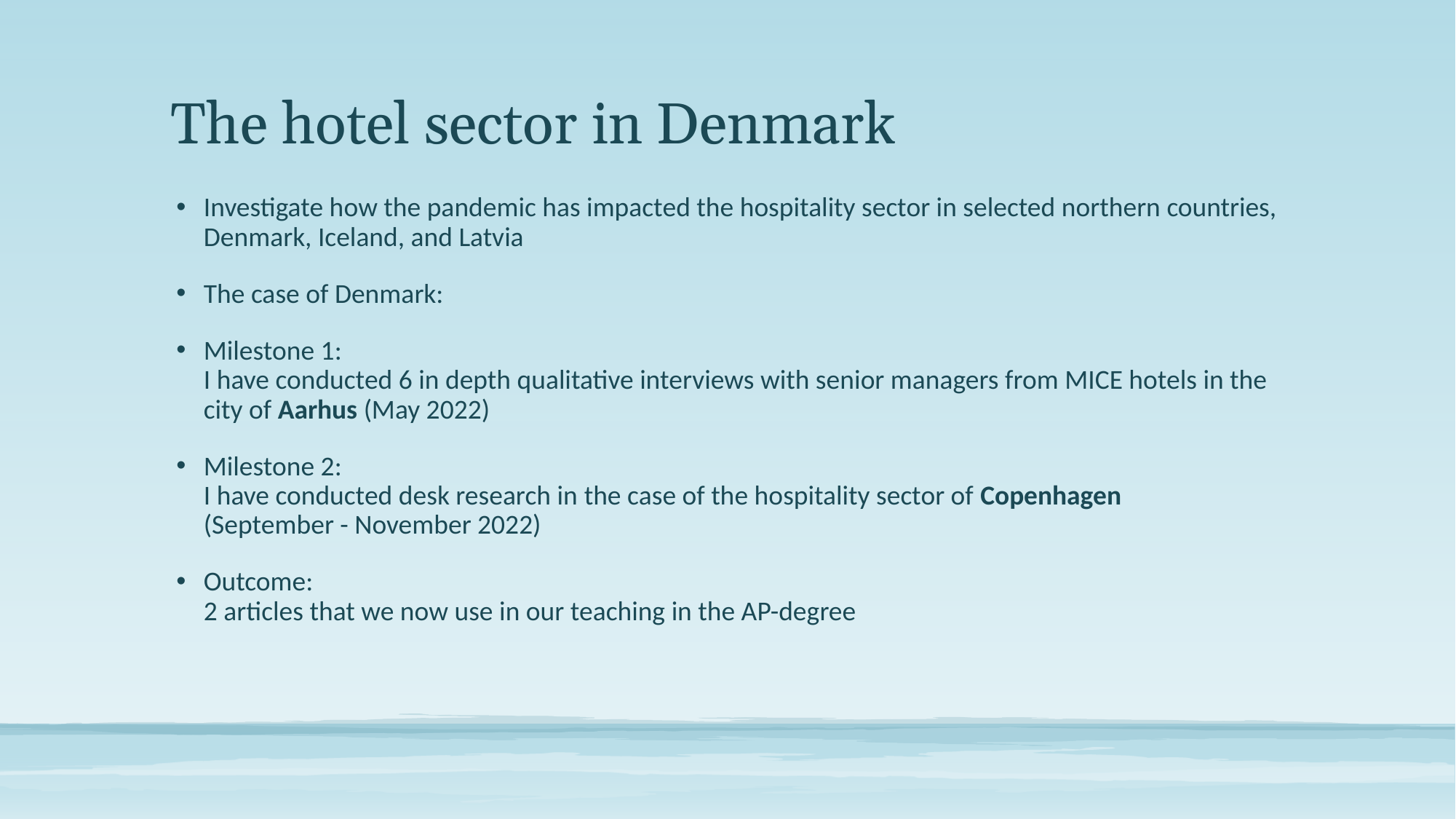

# The hotel sector in Denmark
Investigate how the pandemic has impacted the hospitality sector in selected northern countries, Denmark, Iceland, and Latvia
The case of Denmark:
Milestone 1:
I have conducted 6 in depth qualitative interviews with senior managers from MICE hotels in the city of Aarhus (May 2022)
Milestone 2:
I have conducted desk research in the case of the hospitality sector of Copenhagen
(September - November 2022)
Outcome:
2 articles that we now use in our teaching in the AP-degree